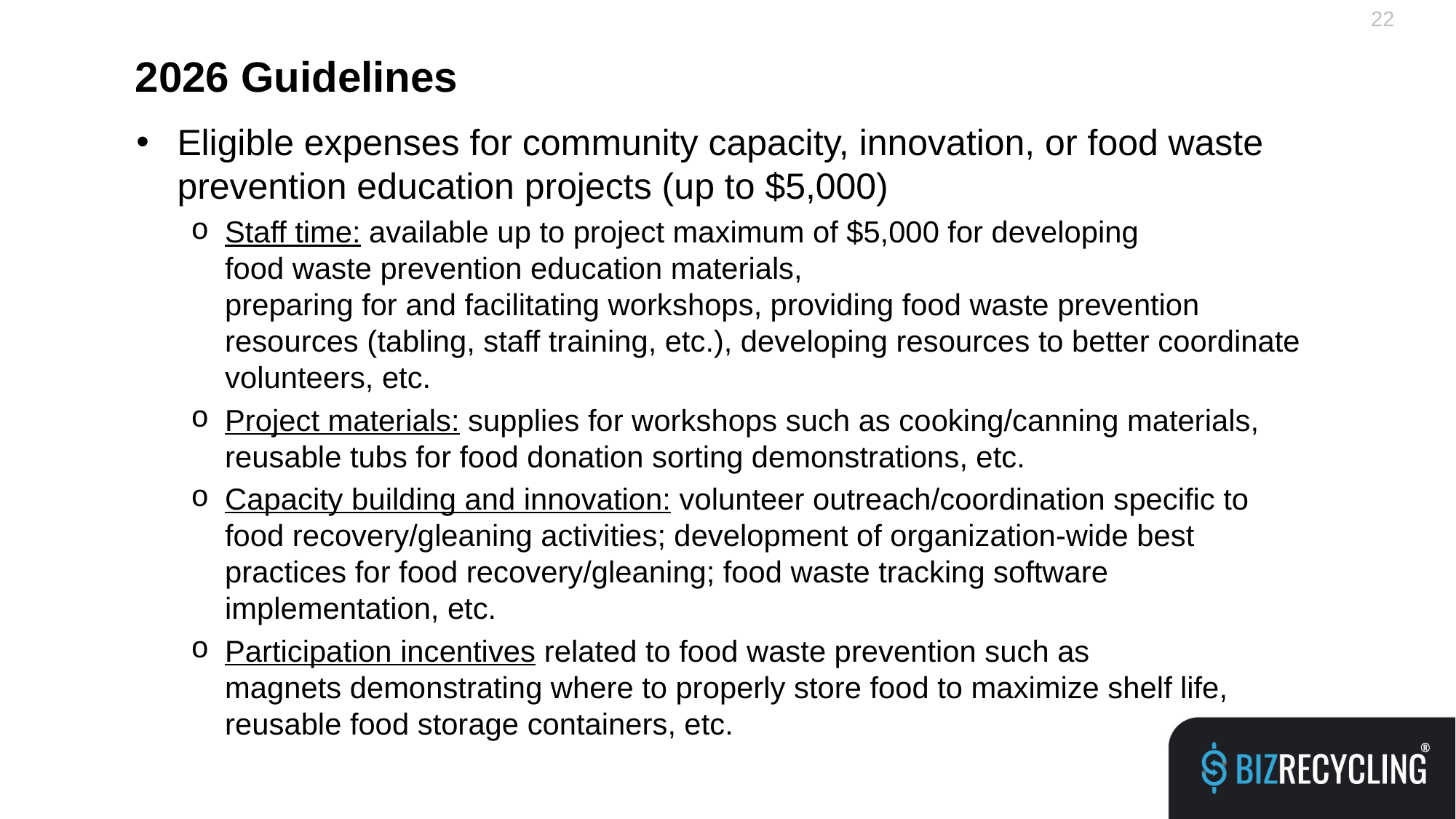

22
2026 Guidelines
Eligible expenses for community capacity, innovation, or food waste prevention education projects (up to $5,000)
Staff time: available up to project maximum of $5,000 for developing food waste prevention education materials, preparing for and facilitating workshops, providing food waste prevention resources (tabling, staff training, etc.), developing resources to better coordinate volunteers, etc.
Project materials: supplies for workshops such as cooking/canning materials, reusable tubs for food donation sorting demonstrations, etc.
Capacity building and innovation: volunteer outreach/coordination specific to food recovery/gleaning activities; development of organization-wide best practices for food recovery/gleaning; food waste tracking software implementation, etc.
Participation incentives related to food waste prevention such as magnets demonstrating where to properly store food to maximize shelf life, reusable food storage containers, etc.